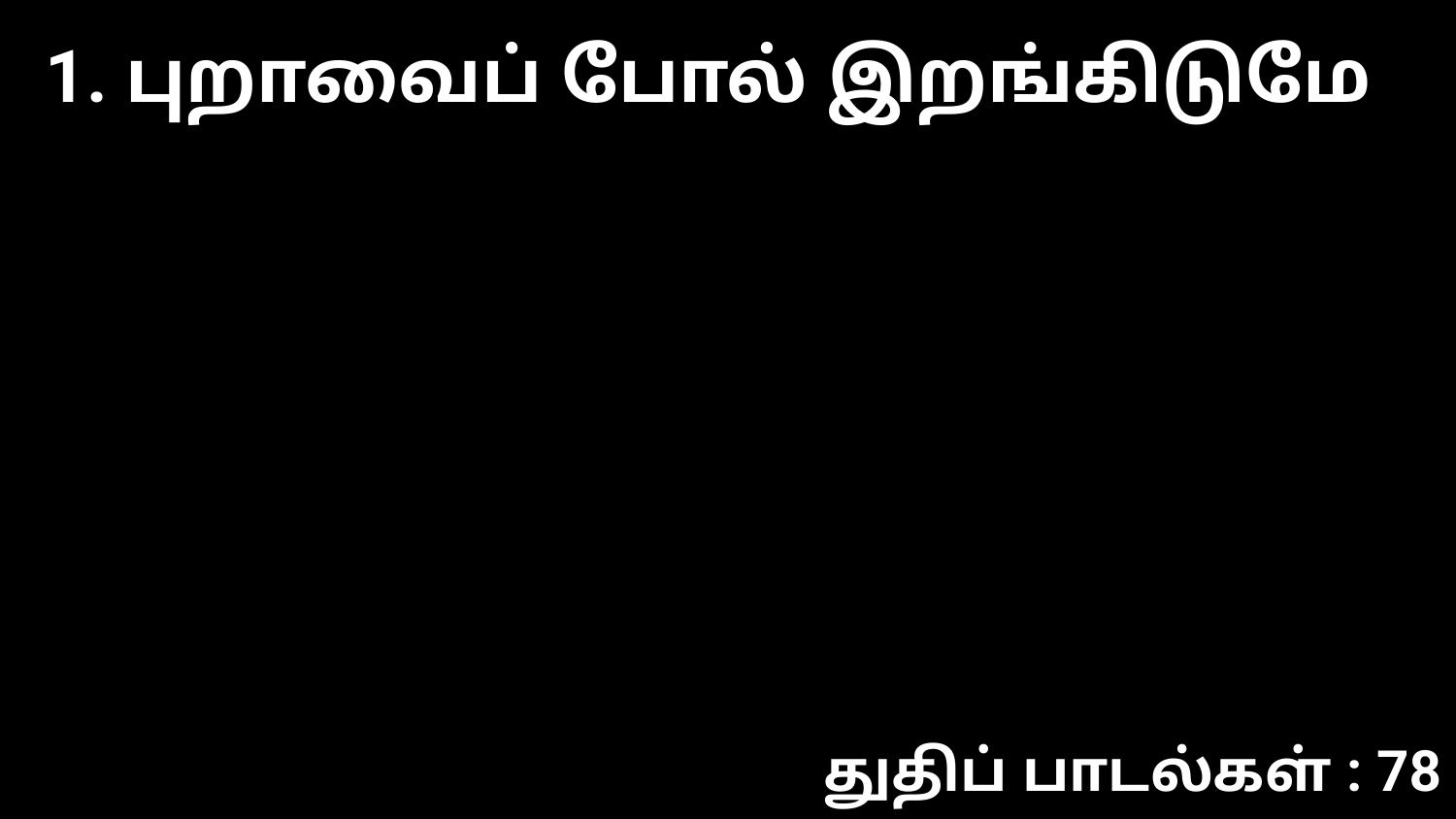

1. புறாவைப் போல் இறங்கிடுமே
துதிப் பாடல்கள் : 78